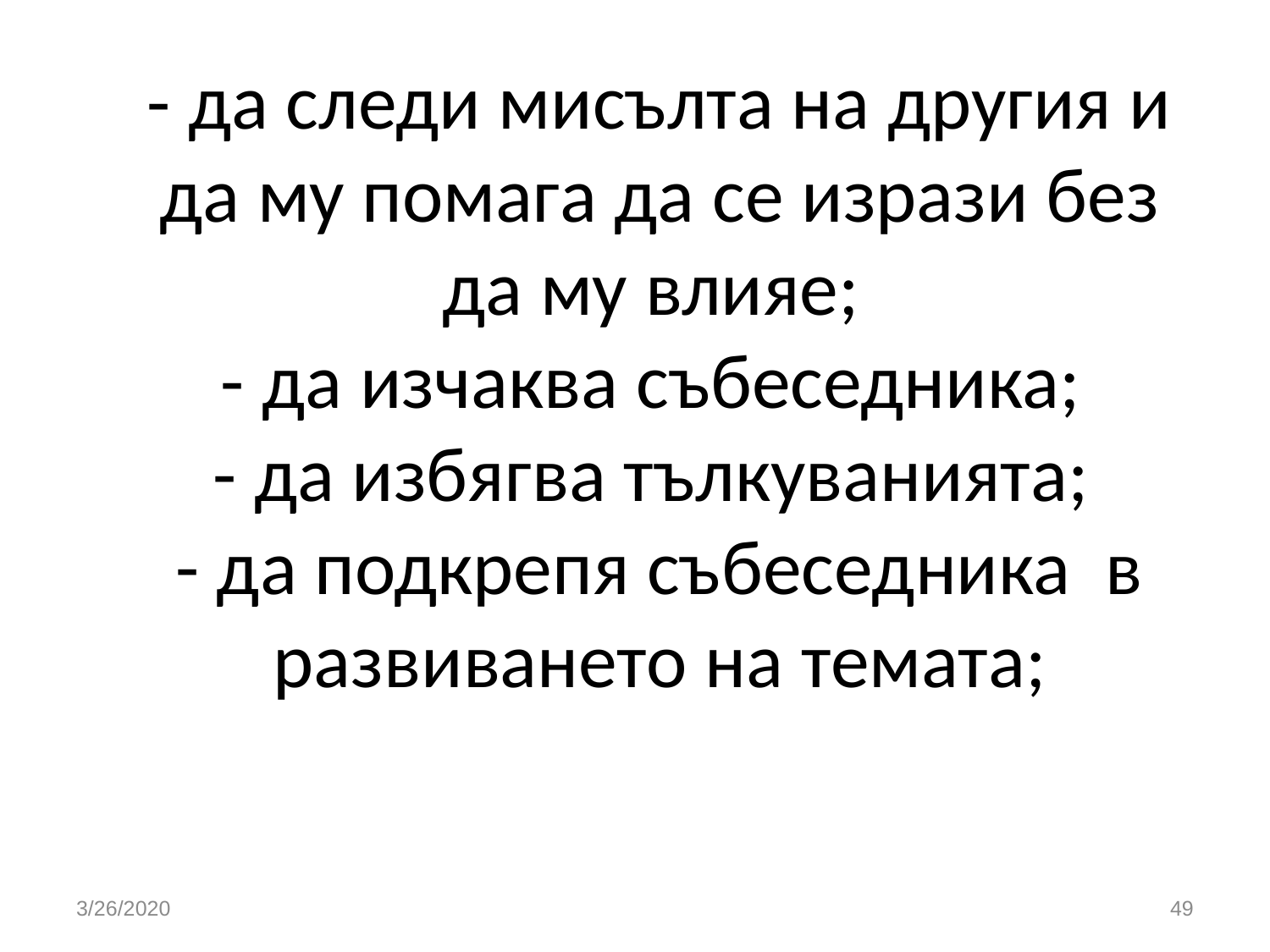

# - да следи мисълта на другия и да му помага да се изрази без да му влияе; - да изчаква събеседника; - да избягва тълкуванията; - да подкрепя събеседника  в развиването на темата;
3/26/2020
49